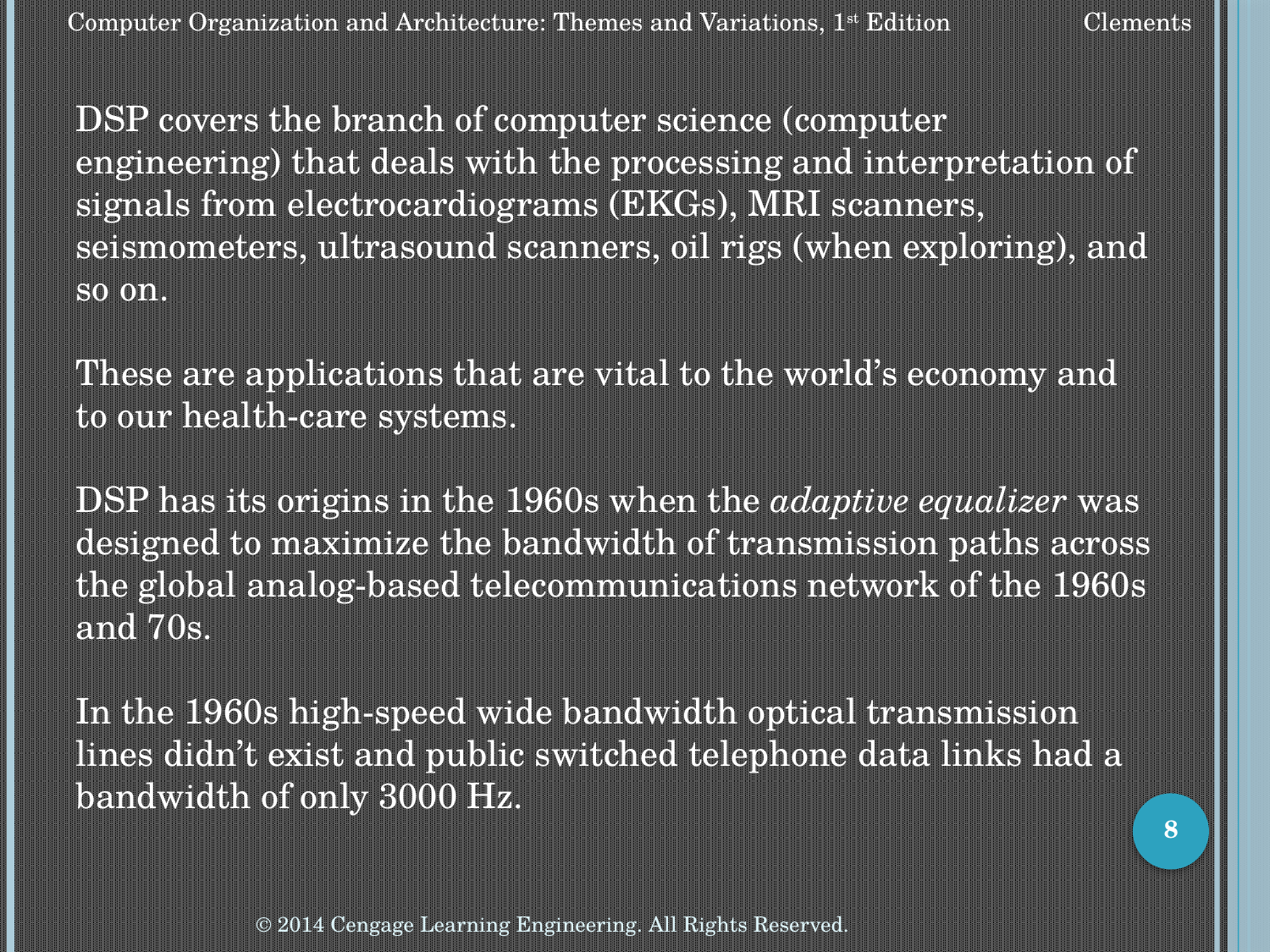

Computer Organization and Architecture: Themes and Variations, 1st Edition 	Clements
DSP covers the branch of computer science (computer engineering) that deals with the processing and interpretation of signals from electrocardiograms (EKGs), MRI scanners, seismometers, ultrasound scanners, oil rigs (when exploring), and so on.

These are applications that are vital to the world’s economy and to our health-care systems.

DSP has its origins in the 1960s when the adaptive equalizer was designed to maximize the bandwidth of transmission paths across the global analog-based telecommunications network of the 1960s and 70s.

In the 1960s high-speed wide bandwidth optical transmission lines didn’t exist and public switched telephone data links had a bandwidth of only 3000 Hz.
8
© 2014 Cengage Learning Engineering. All Rights Reserved.